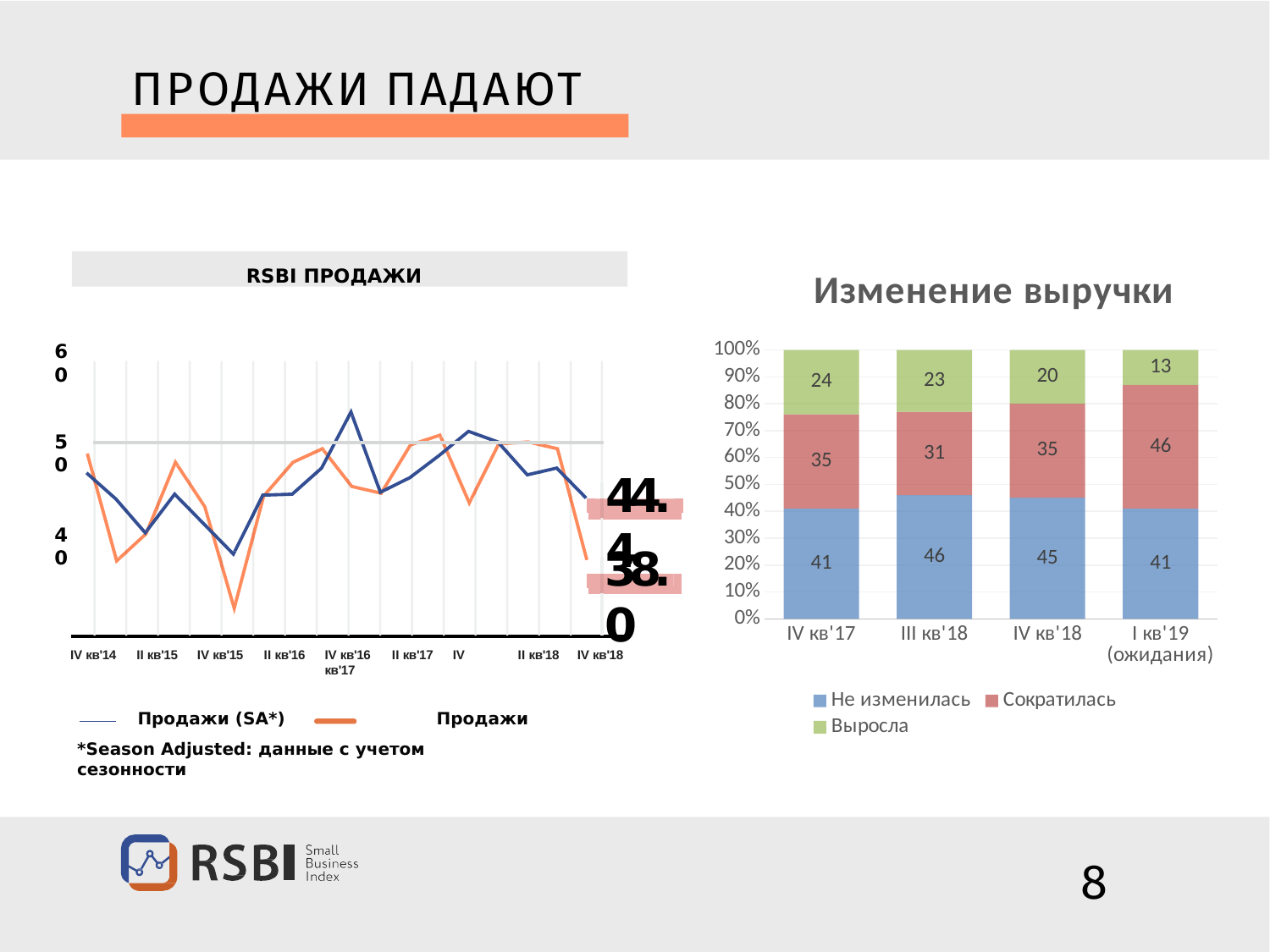

# ПРОДАЖИ ПАДАЮТ

RSBI ПРОДАЖИ

### Chart: Изменение выручки

| Category | Не изменилась | Сократилась | Выросла |
|---|---|---|---|
| IV кв'17 | 41.0 | 35.0 | 24.0 |
| III кв'18 | 46.0 | 31.0 | 23.0 |
| IV кв'18 | 45.0 | 35.0 | 20.0 |
| I кв'19
(ожидания) | 41.0 | 46.0 | 13.0 |
60

50

44.4

40

38.0

IV кв'14
II кв'15
IV кв'15
II кв'16
IV кв'16	II кв'17	IV кв'17
II кв'18
IV кв'18
Продажи (SA*)	Продажи
*Season Adjusted: данные с учетом сезонности

8